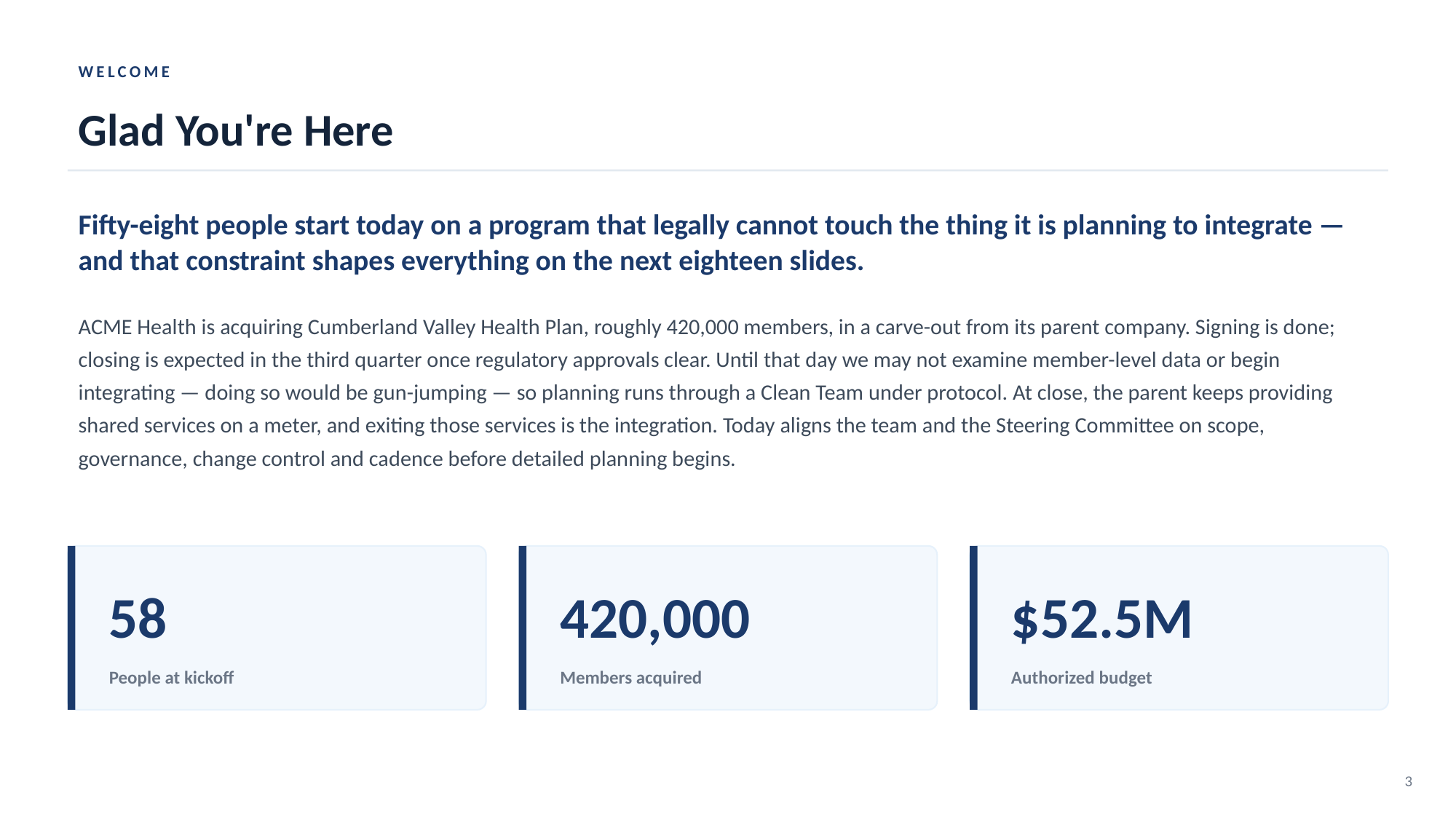

WELCOME
Glad You're Here

Fifty-eight people start today on a program that legally cannot touch the thing it is planning to integrate — and that constraint shapes everything on the next eighteen slides.
ACME Health is acquiring Cumberland Valley Health Plan, roughly 420,000 members, in a carve-out from its parent company. Signing is done; closing is expected in the third quarter once regulatory approvals clear. Until that day we may not examine member-level data or begin integrating — doing so would be gun-jumping — so planning runs through a Clean Team under protocol. At close, the parent keeps providing shared services on a meter, and exiting those services is the integration. Today aligns the team and the Steering Committee on scope, governance, change control and cadence before detailed planning begins.

58
420,000
$52.5M
People at kickoff
Members acquired
Authorized budget
3